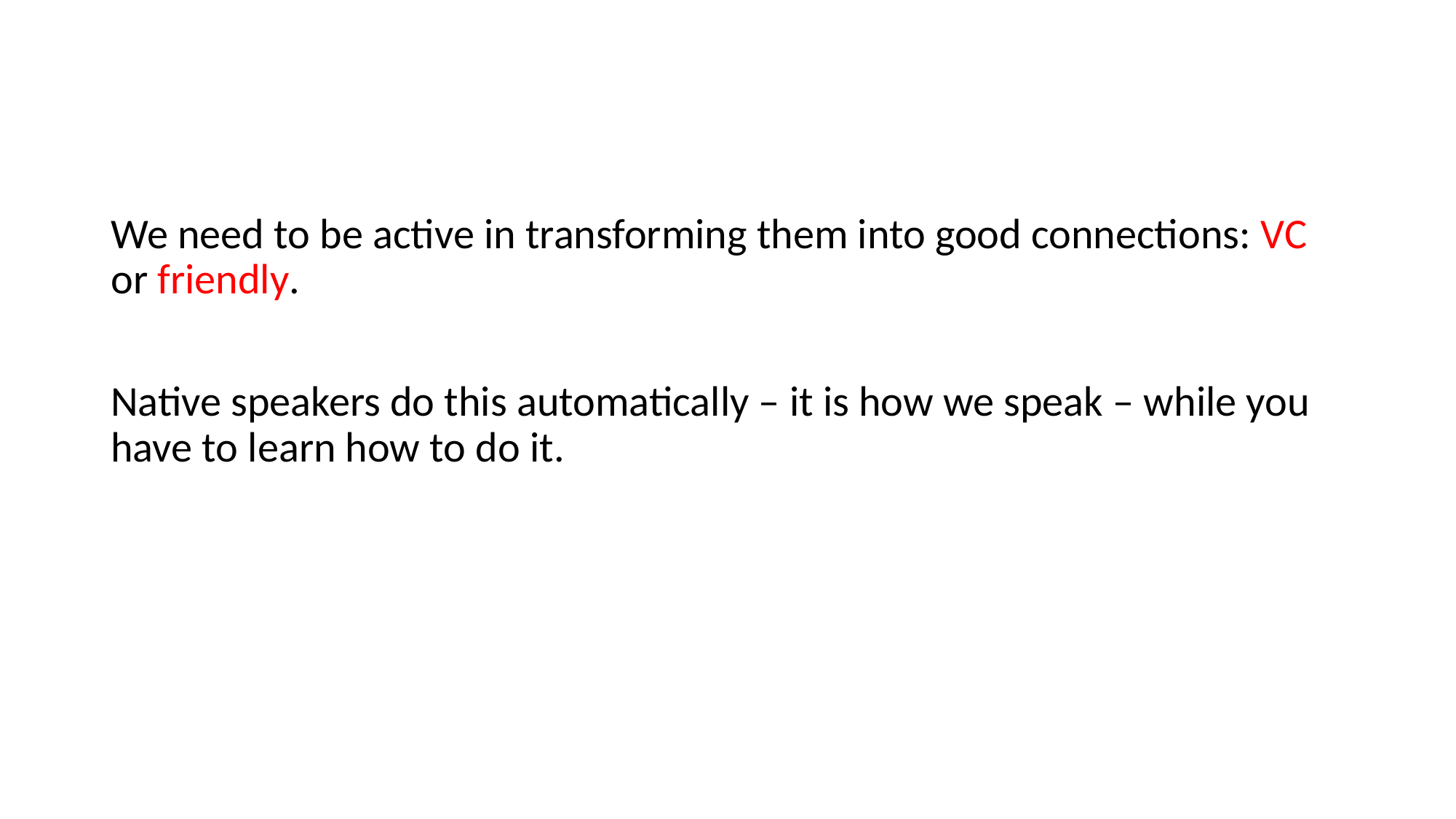

We need to be active in transforming them into good connections: VC or friendly.

Native speakers do this automatically – it is how we speak – while you have to learn how to do it.